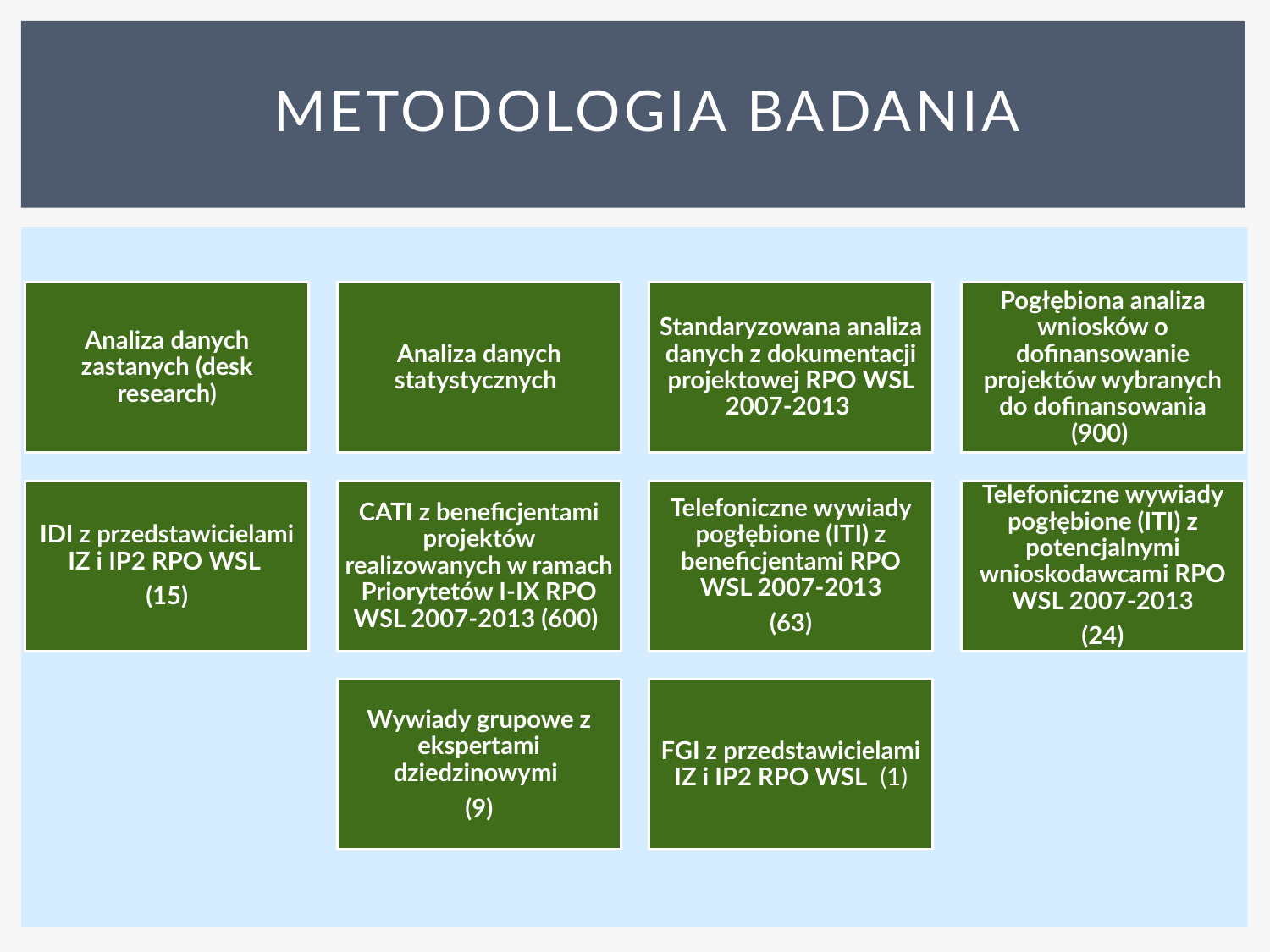

# Metodologia badania
Analiza danych zastanych (desk research)
Analiza danych statystycznych
Standaryzowana analiza danych z dokumentacji projektowej RPO WSL 2007-2013
Pogłębiona analiza wniosków o dofinansowanie projektów wybranych do dofinansowania (900)
IDI z przedstawicielami IZ i IP2 RPO WSL
(15)
CATI z beneficjentami projektów realizowanych w ramach Priorytetów I-IX RPO WSL 2007-2013 (600)
Telefoniczne wywiady pogłębione (ITI) z beneficjentami RPO WSL 2007-2013
(63)
Telefoniczne wywiady pogłębione (ITI) z potencjalnymi wnioskodawcami RPO WSL 2007-2013
(24)
Wywiady grupowe z ekspertami dziedzinowymi
(9)
FGI z przedstawicielami IZ i IP2 RPO WSL  (1)